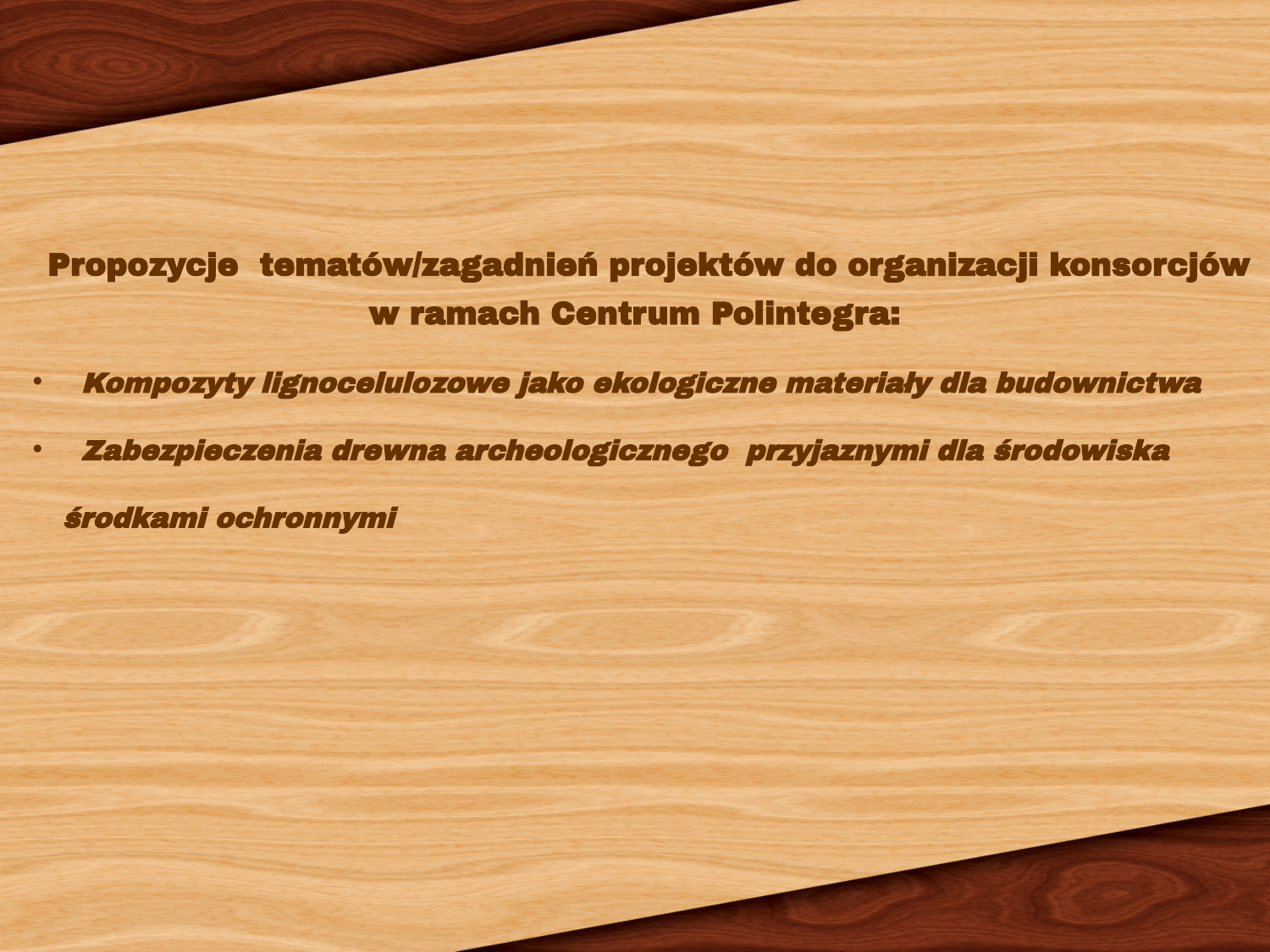

Propozycje  tematów/zagadnień projektów do organizacji konsorcjów w ramach Centrum Polintegra:
  Kompozyty lignocelulozowe jako ekologiczne materiały dla budownictwa
  Zabezpieczenia drewna archeologicznego  przyjaznymi dla środowiska środkami ochronnymi